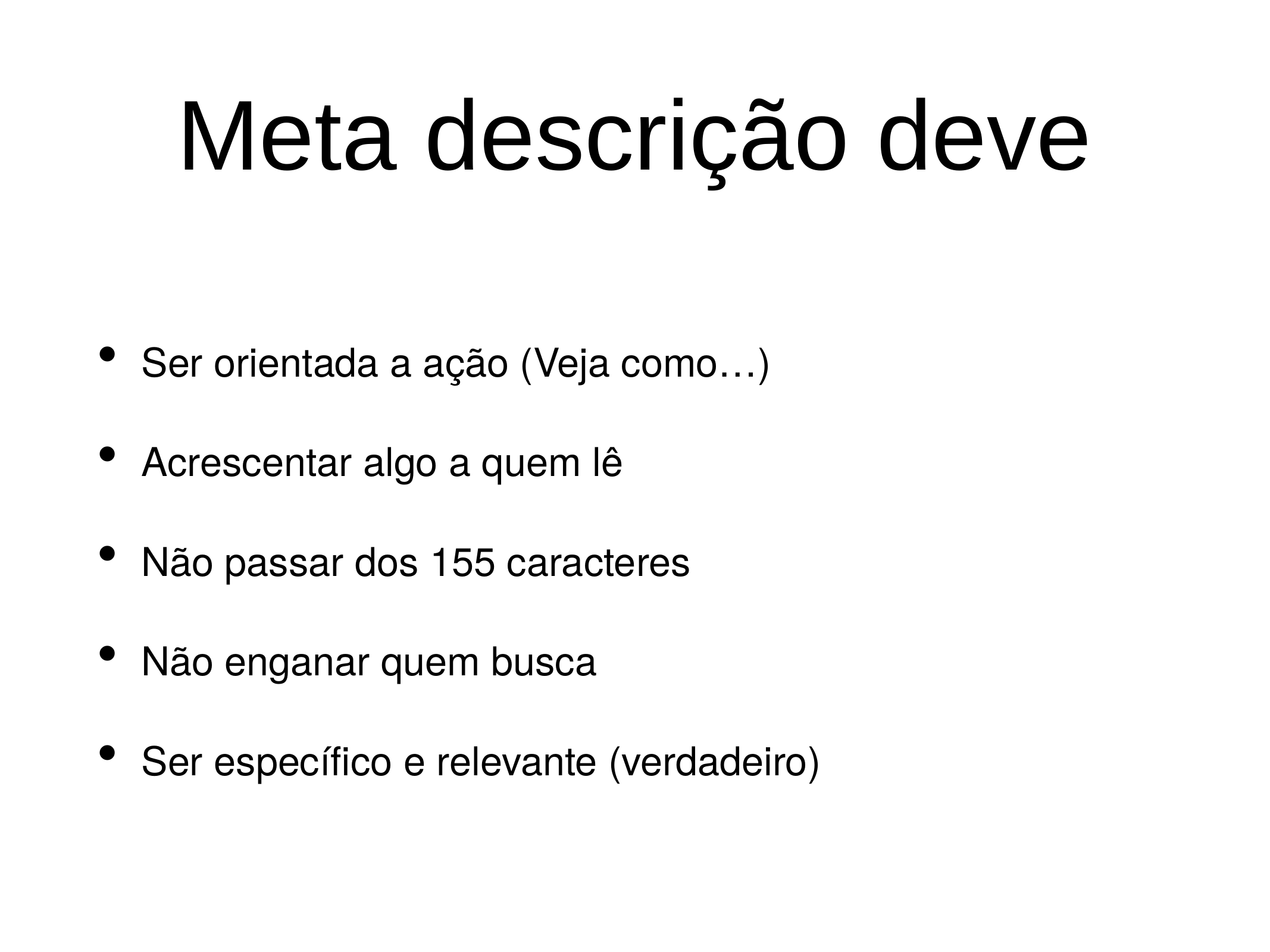

# Meta descrição deve
Ser orientada a ação (Veja como…)
Acrescentar algo a quem lê
Não passar dos 155 caracteres
Não enganar quem busca
Ser específico e relevante (verdadeiro)